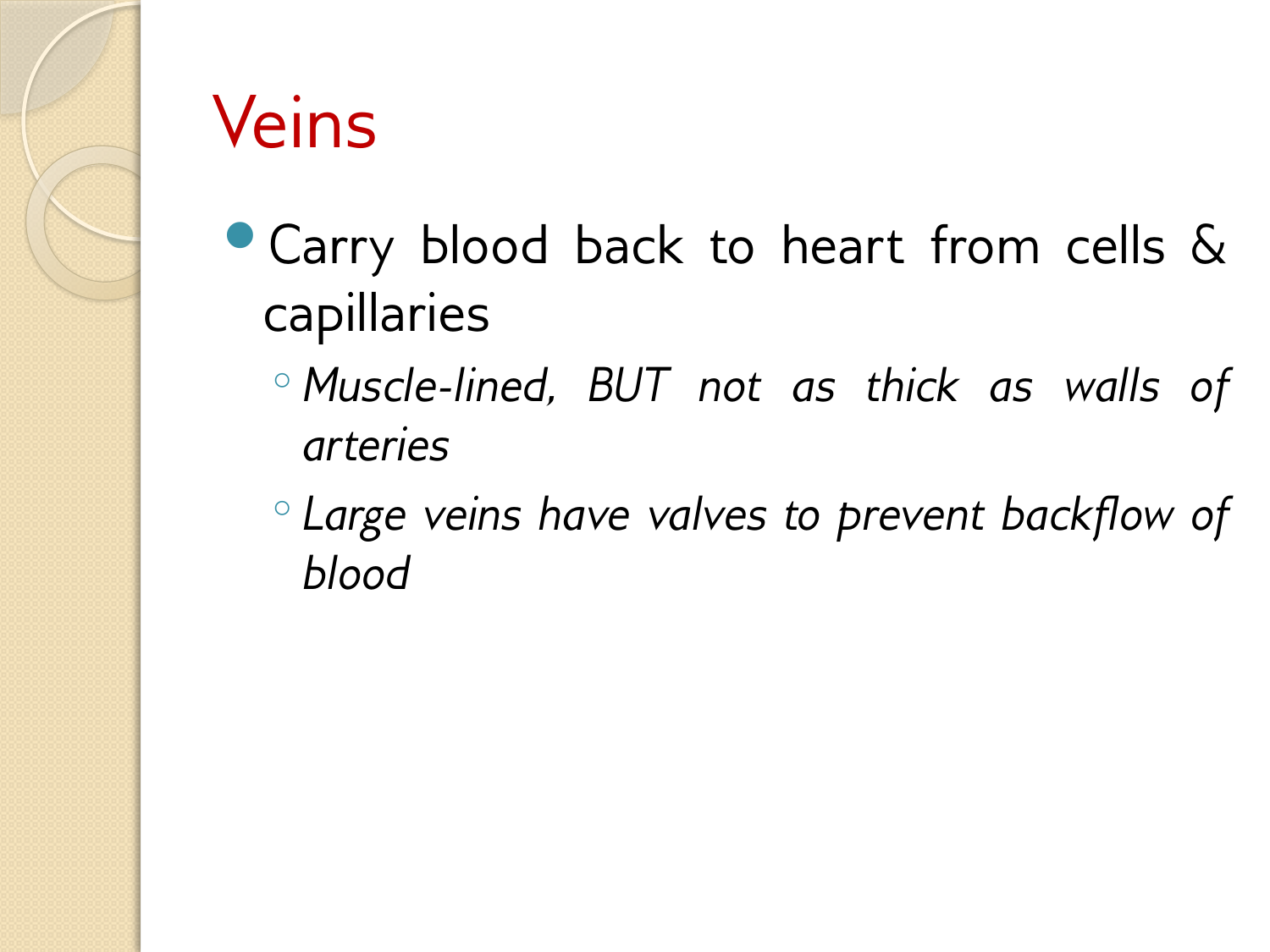

# Veins
Carry blood back to heart from cells & capillaries
Muscle-lined, BUT not as thick as walls of arteries
Large veins have valves to prevent backflow of blood